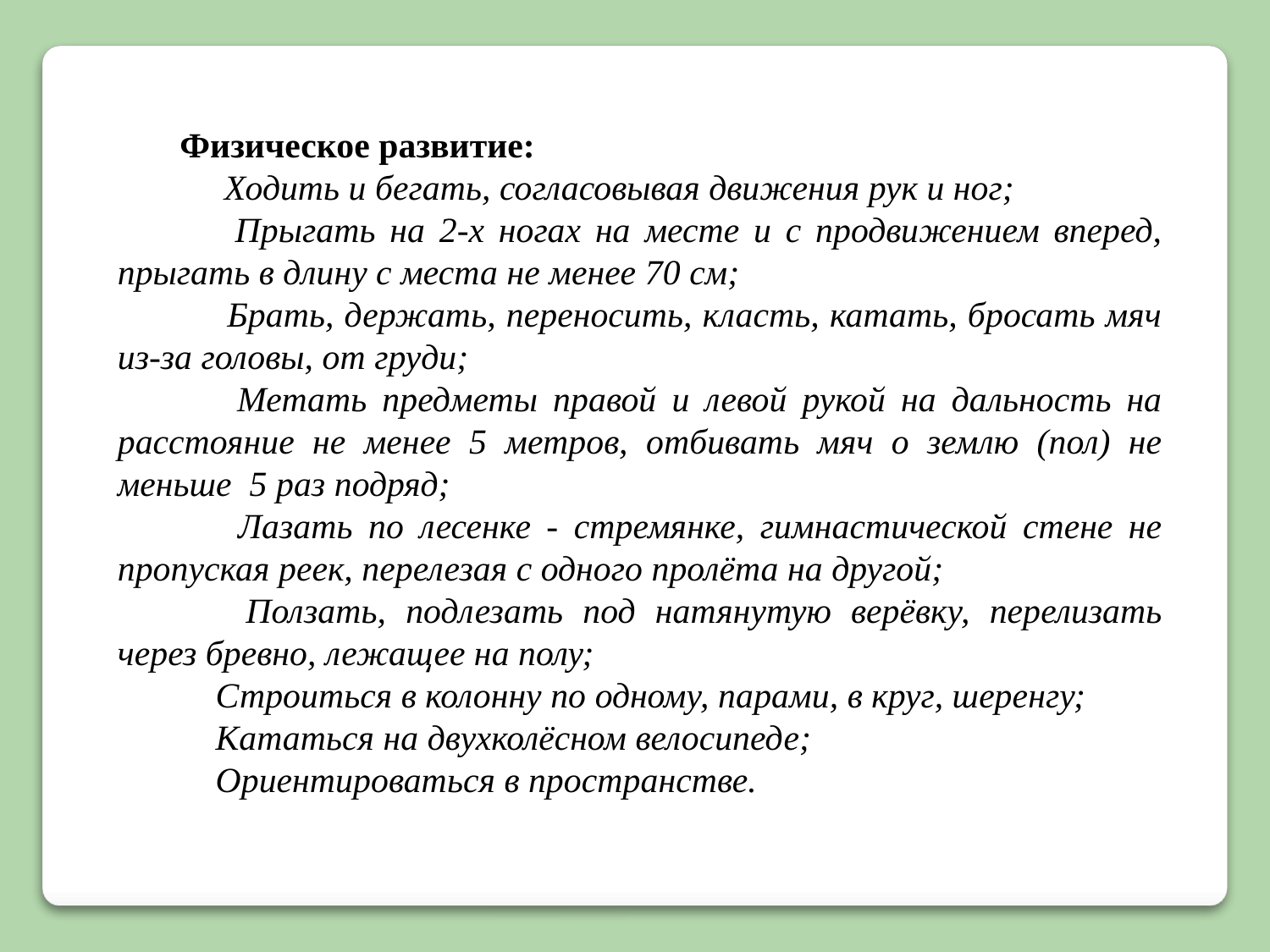

Физическое развитие:
     Ходить и бегать, согласовывая движения рук и ног;
     Прыгать на 2-х ногах на месте и с продвижением вперед, прыгать в длину с места не менее 70 см;
     Брать, держать, переносить, класть, катать, бросать мяч из-за головы, от груди;
     Метать предметы правой и левой рукой на дальность на расстояние не менее 5 метров, отбивать мяч о землю (пол) не меньше  5 раз подряд;
     Лазать по лесенке - стремянке, гимнастической стене не пропуская реек, перелезая с одного пролёта на другой;
     Ползать, подлезать под натянутую верёвку, перелизать через бревно, лежащее на полу;
    Строиться в колонну по одному, парами, в круг, шеренгу;
    Кататься на двухколёсном велосипеде;
    Ориентироваться в пространстве.